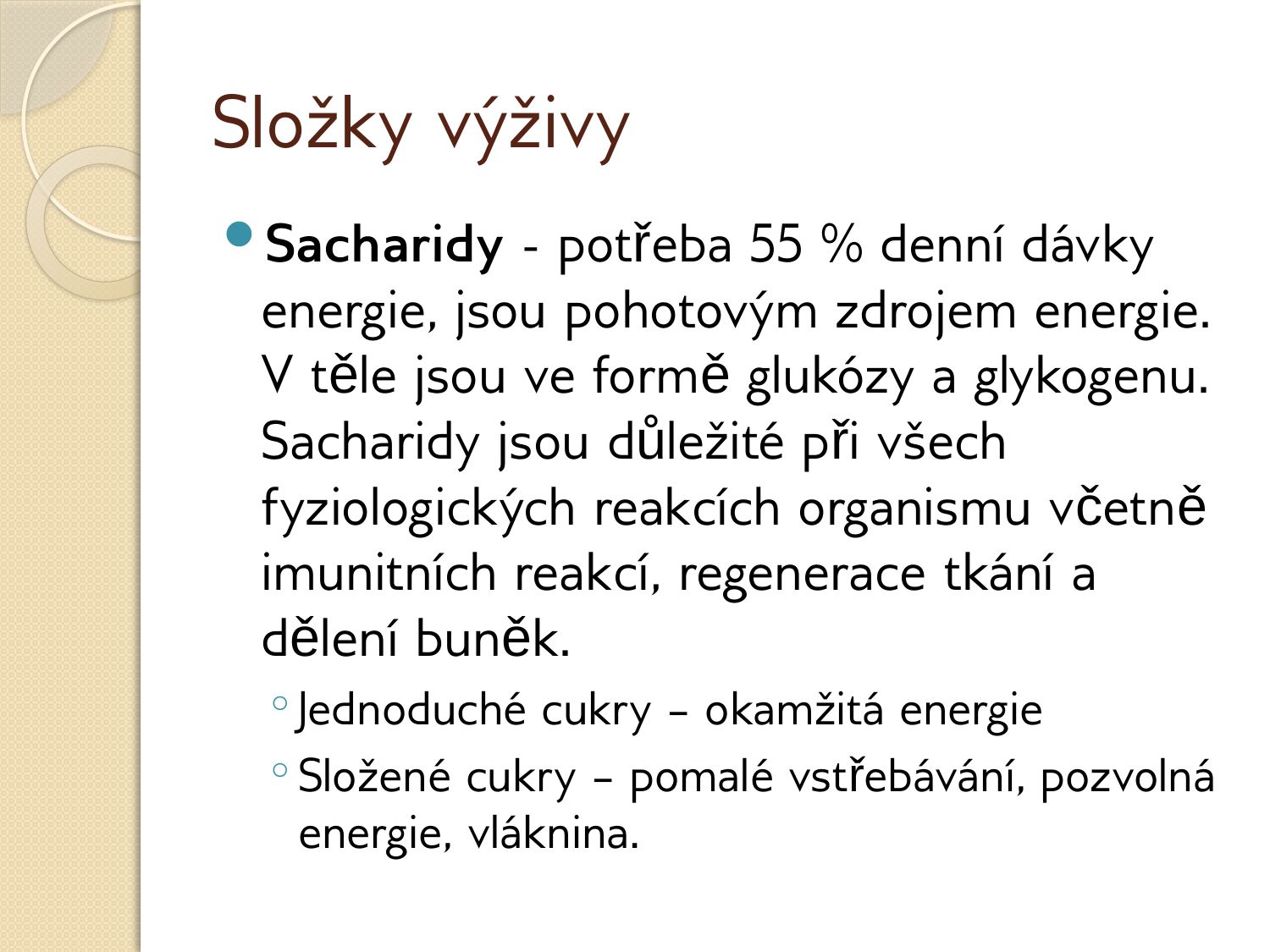

# Složky výživy
Sacharidy - potřeba 55 % denní dávky energie, jsou pohotovým zdrojem energie. V těle jsou ve formě glukózy a glykogenu. Sacharidy jsou důležité při všech fyziologických reakcích organismu včetně imunitních reakcí, regenerace tkání a dělení buněk.
Jednoduché cukry – okamžitá energie
Složené cukry – pomalé vstřebávání, pozvolná energie, vláknina.